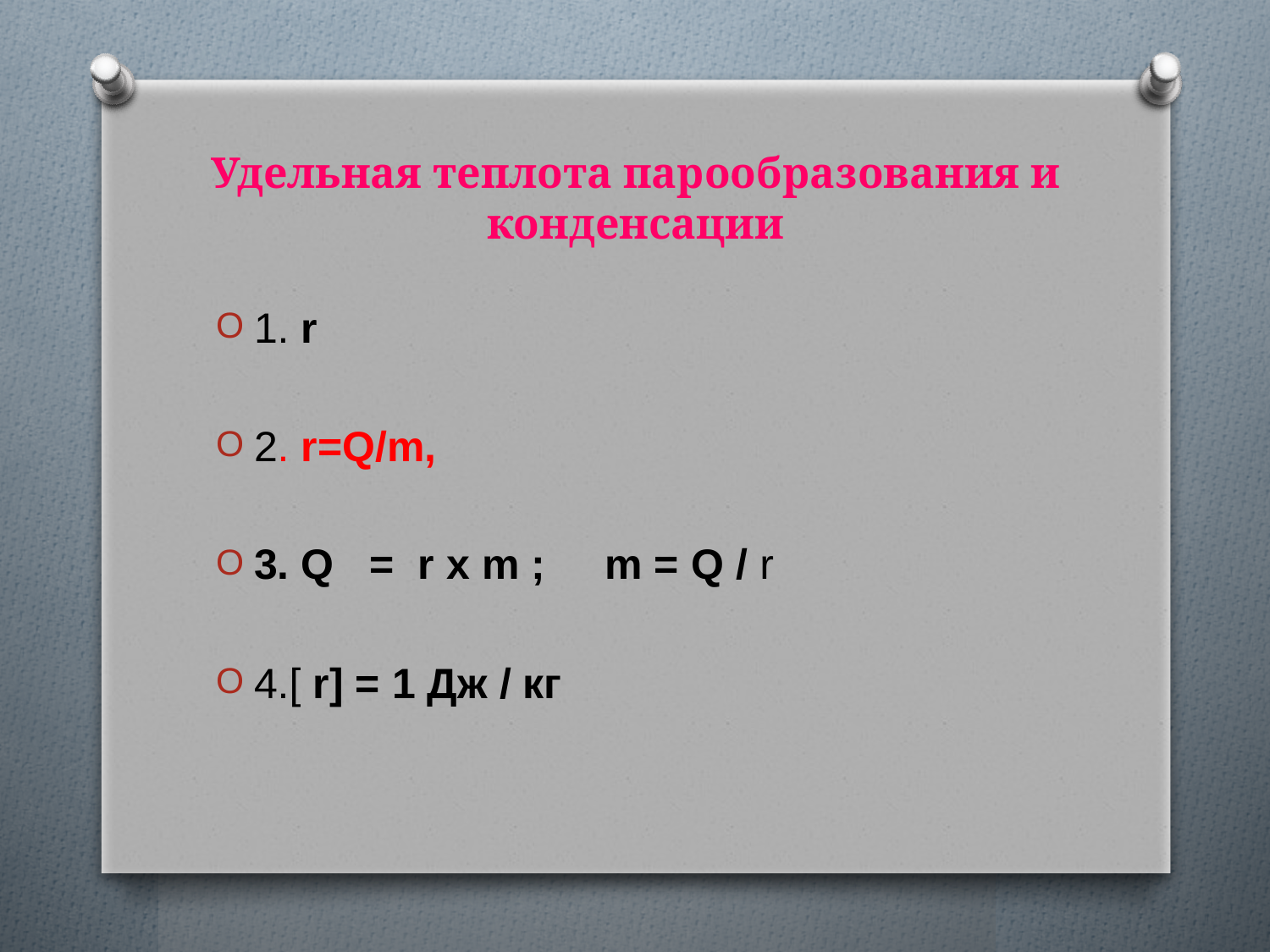

# Удельная теплота парообразования и конденсации
1. r

2. r=Q/m,

3. Q   =  r x m ;     m = Q / r

4.[ r] = 1 Дж / кг